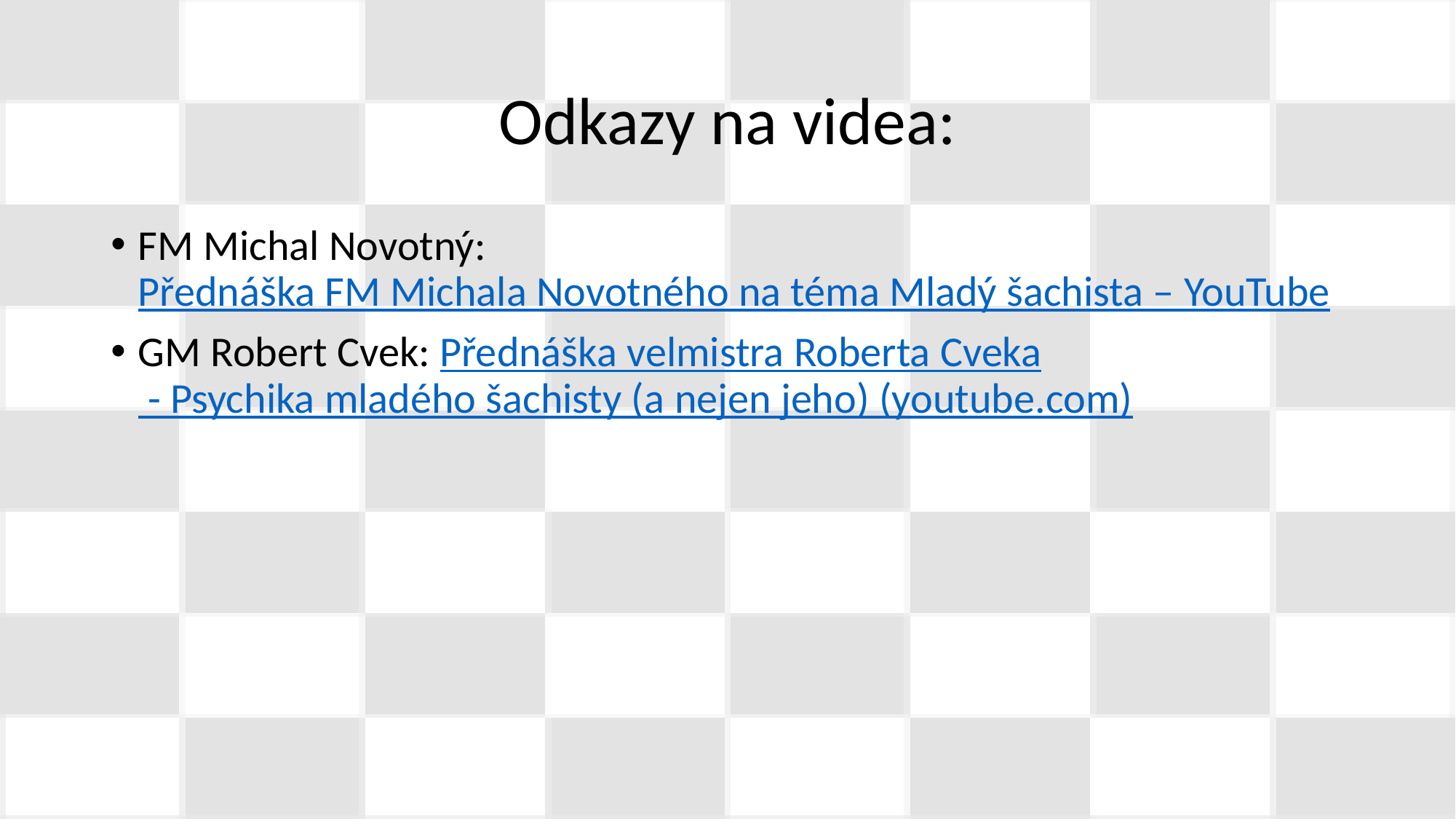

# Odkazy na videa:
FM Michal Novotný: Přednáška FM Michala Novotného na téma Mladý šachista – YouTube
GM Robert Cvek: Přednáška velmistra Roberta Cveka - Psychika mladého šachisty (a nejen jeho) (youtube.com)